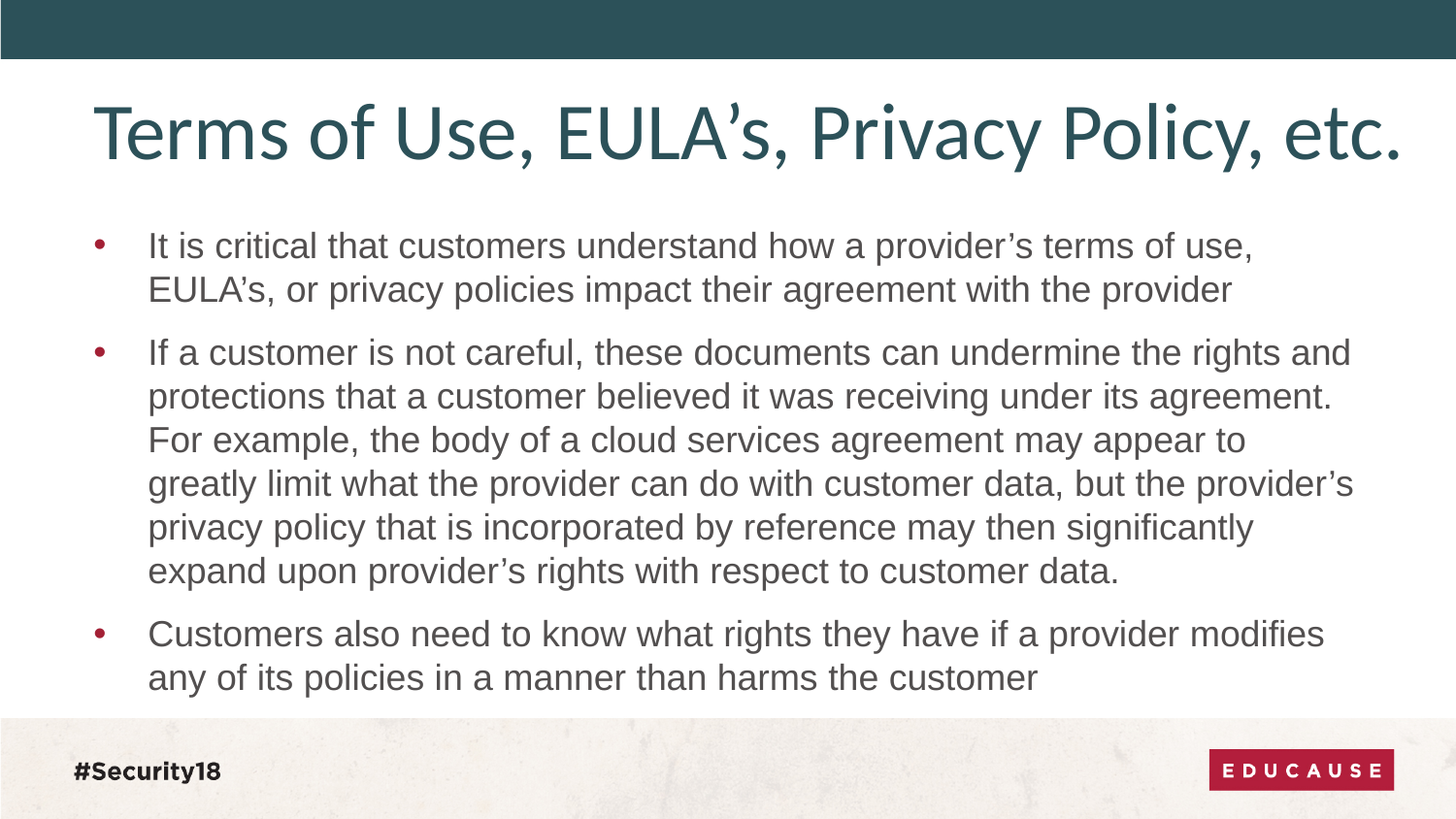

# Terms of Use, EULA’s, Privacy Policy, etc.
It is critical that customers understand how a provider’s terms of use, EULA’s, or privacy policies impact their agreement with the provider
If a customer is not careful, these documents can undermine the rights and protections that a customer believed it was receiving under its agreement.  For example, the body of a cloud services agreement may appear to greatly limit what the provider can do with customer data, but the provider’s privacy policy that is incorporated by reference may then significantly expand upon provider’s rights with respect to customer data.
Customers also need to know what rights they have if a provider modifies any of its policies in a manner than harms the customer